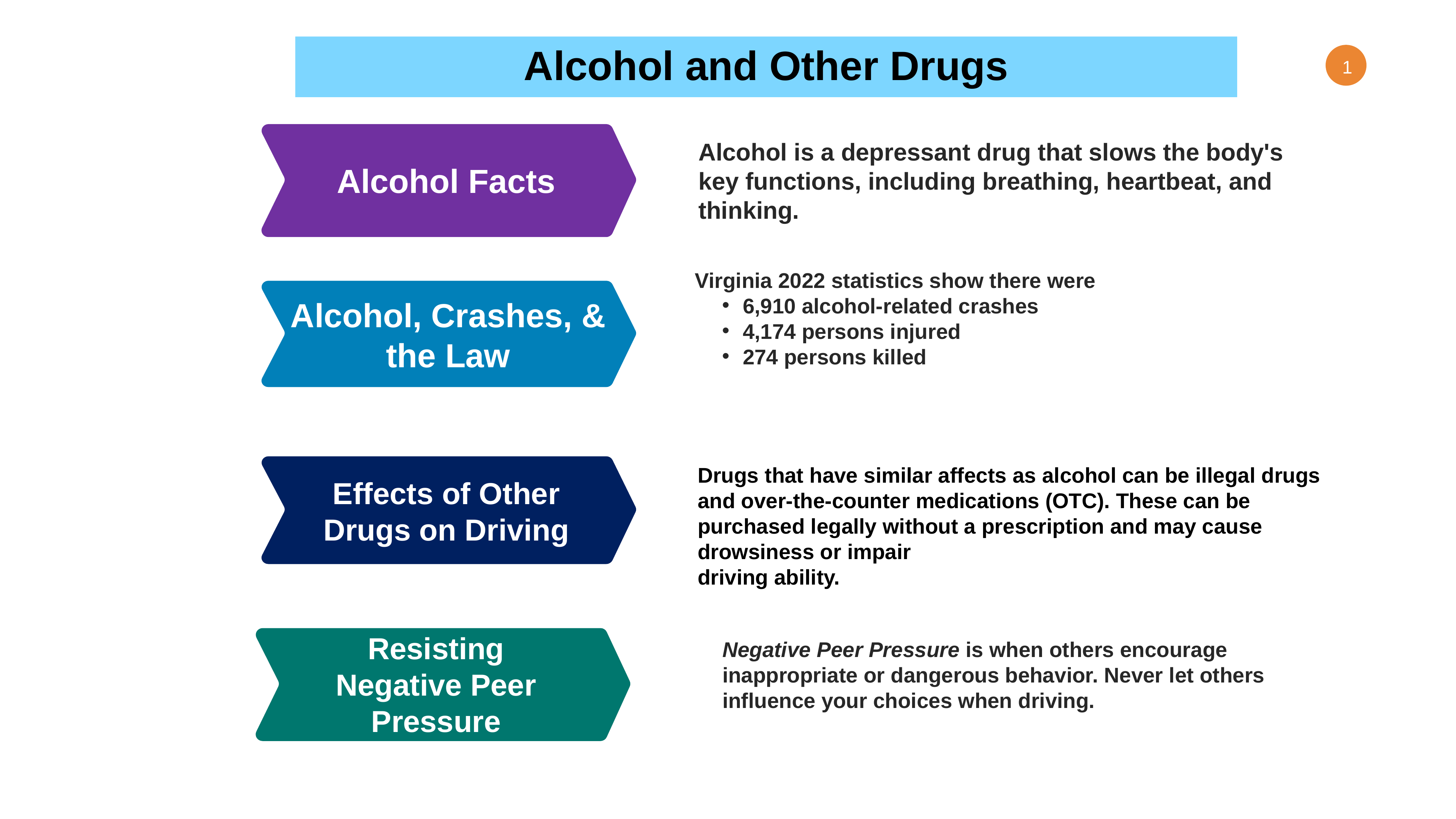

Alcohol and Other Drugs

Alcohol is a depressant drug that slows the body's key functions, including breathing, heartbeat, and thinking.

Alcohol Facts

Virginia 2022 statistics show there were
6,910 alcohol-related crashes
4,174 persons injured
274 persons killed

Alcohol, Crashes, & the Law
02
Effects of Other Drugs on Driving

Drugs that have similar affects as alcohol can be illegal drugs and over-the-counter medications (OTC). These can be purchased legally without a prescription and may cause drowsiness or impair
driving ability.

Negative Peer Pressure is when others encourage inappropriate or dangerous behavior. Never let others influence your choices when driving.
Resisting Negative Peer Pressure